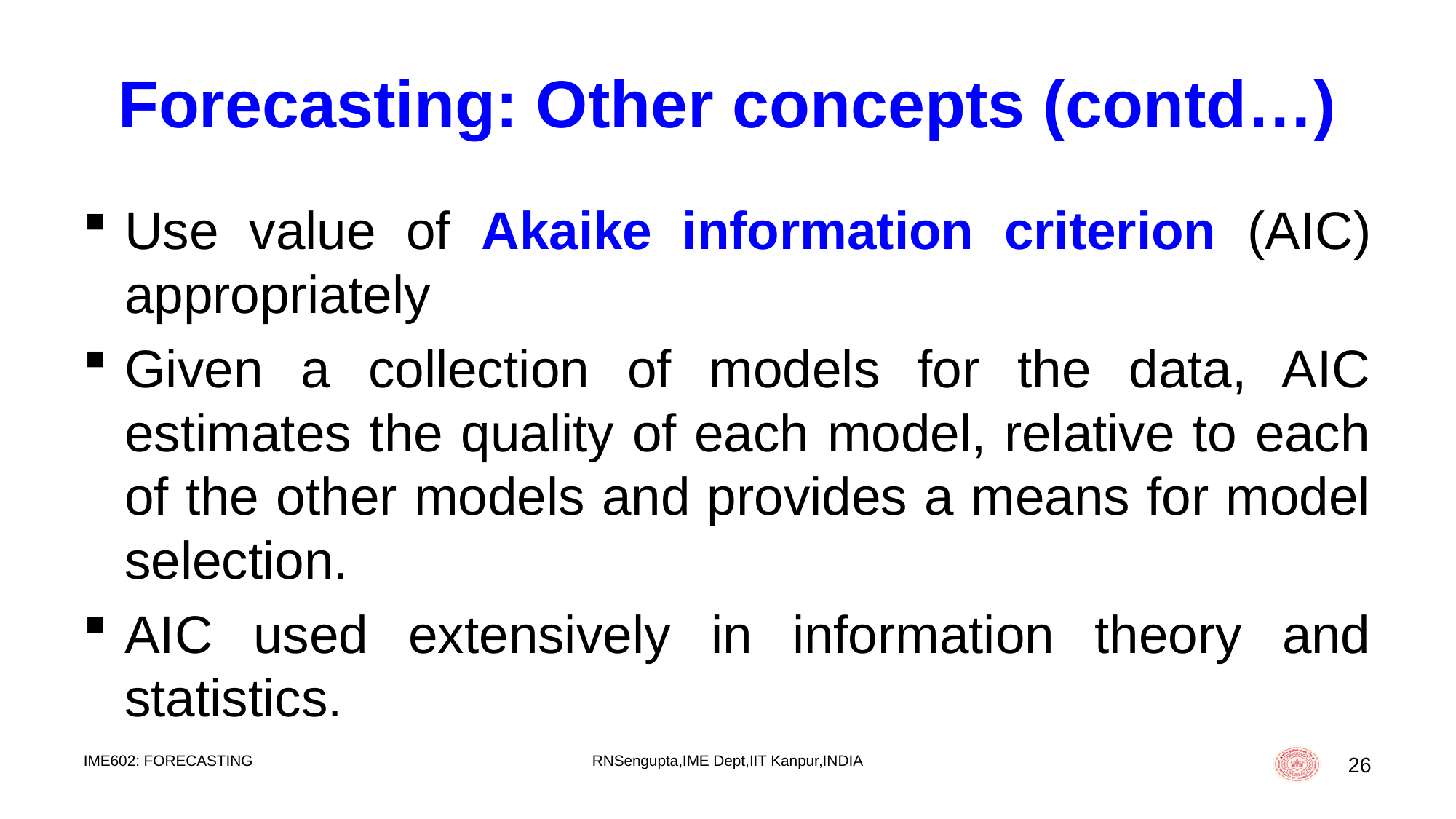

# Forecasting: Other concepts (contd…)
Use value of Akaike information criterion (AIC) appropriately
Given a collection of models for the data, AIC estimates the quality of each model, relative to each of the other models and provides a means for model selection.
AIC used extensively in information theory and statistics.
IME602: FORECASTING
RNSengupta,IME Dept,IIT Kanpur,INDIA
26